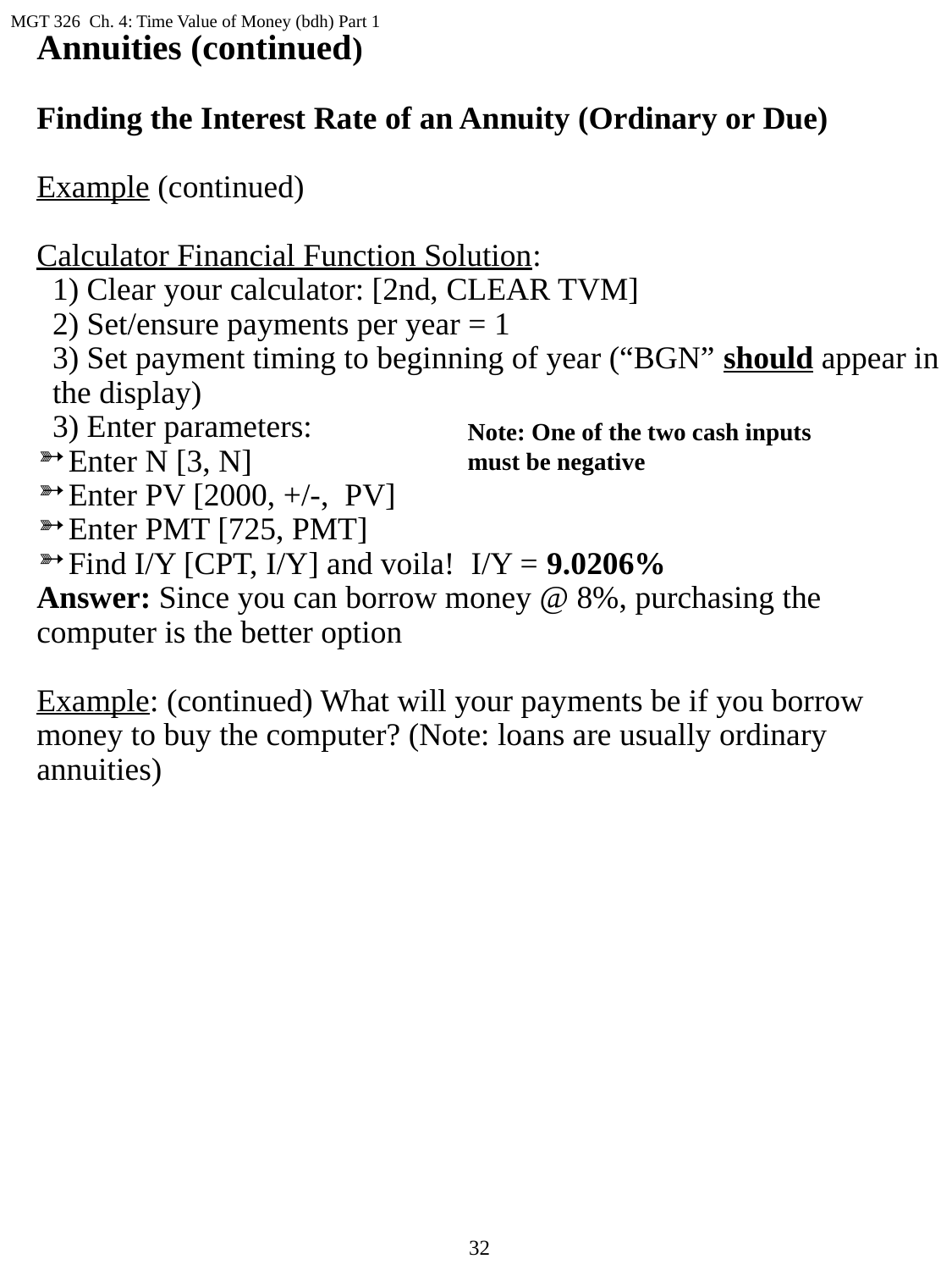

MGT 326  Ch. 4: Time Value of Money (bdh) Part 1
Annuities (continued)

Finding the Interest Rate of an Annuity (Ordinary or Due)

Example (continued)

Calculator Financial Function Solution:
1) Clear your calculator: [2nd, CLEAR TVM]
2) Set/ensure payments per year = 1
3) Set payment timing to beginning of year (“BGN” should appear in the display)
3) Enter parameters:
Enter N [3, N]
Enter PV [2000, +/-,  PV]
Enter PMT [725, PMT]
Find I/Y [CPT, I/Y] and voila!  I/Y = 9.0206%
Answer: Since you can borrow money @ 8%, purchasing the computer is the better option

Example: (continued) What will your payments be if you borrow money to buy the computer? (Note: loans are usually ordinary annuities)

Note: One of the two cash inputs must be negative
32